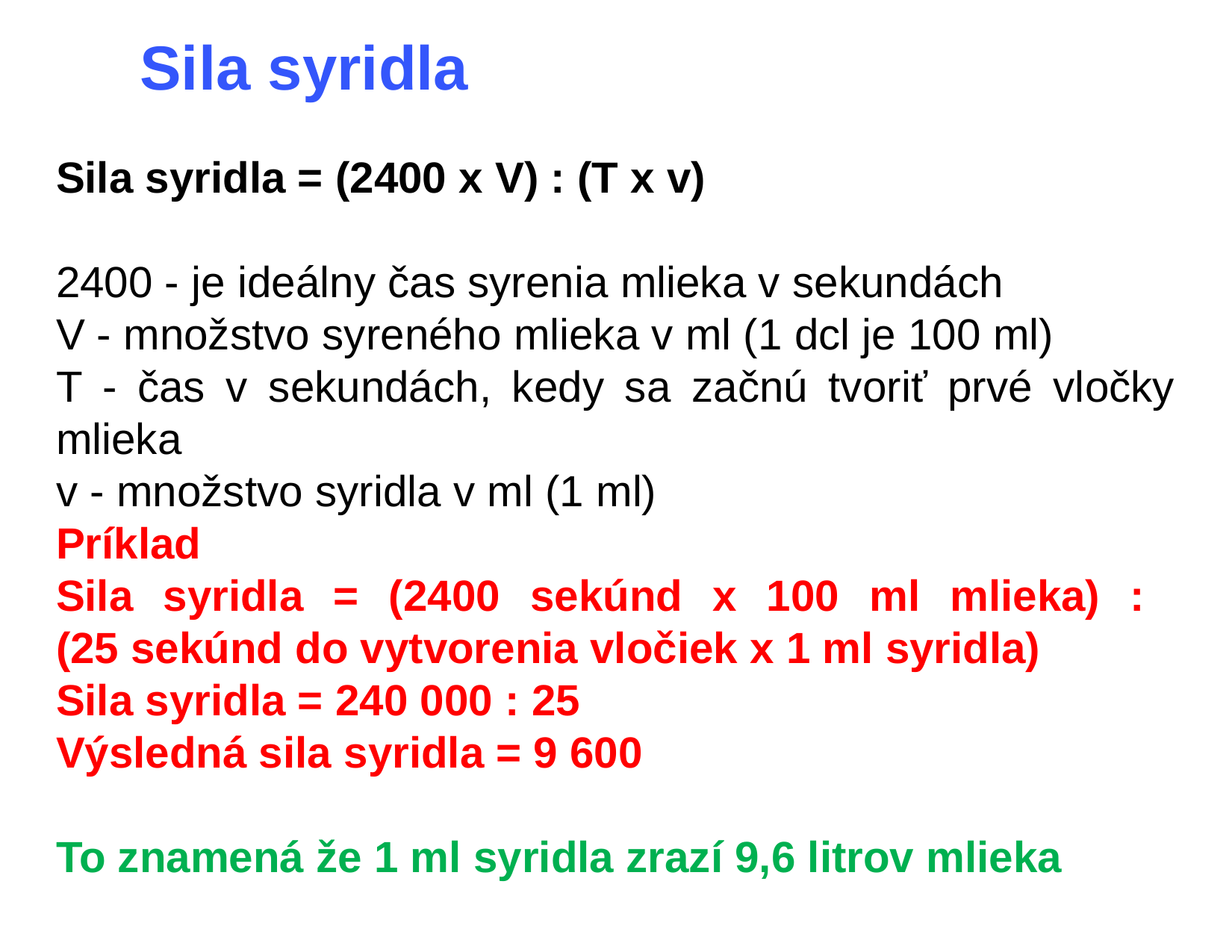

# Sila syridla
Sila syridla = (2400 x V) : (T x v)

2400 - je ideálny čas syrenia mlieka v sekundách
V - množstvo syreného mlieka v ml (1 dcl je 100 ml)
T - čas v sekundách, kedy sa začnú tvoriť prvé vločky mlieka
v - množstvo syridla v ml (1 ml)
Príklad
Sila syridla = (2400 sekúnd x 100 ml mlieka) :
(25 sekúnd do vytvorenia vločiek x 1 ml syridla)
Sila syridla = 240 000 : 25
Výsledná sila syridla = 9 600

To znamená že 1 ml syridla zrazí 9,6 litrov mlieka